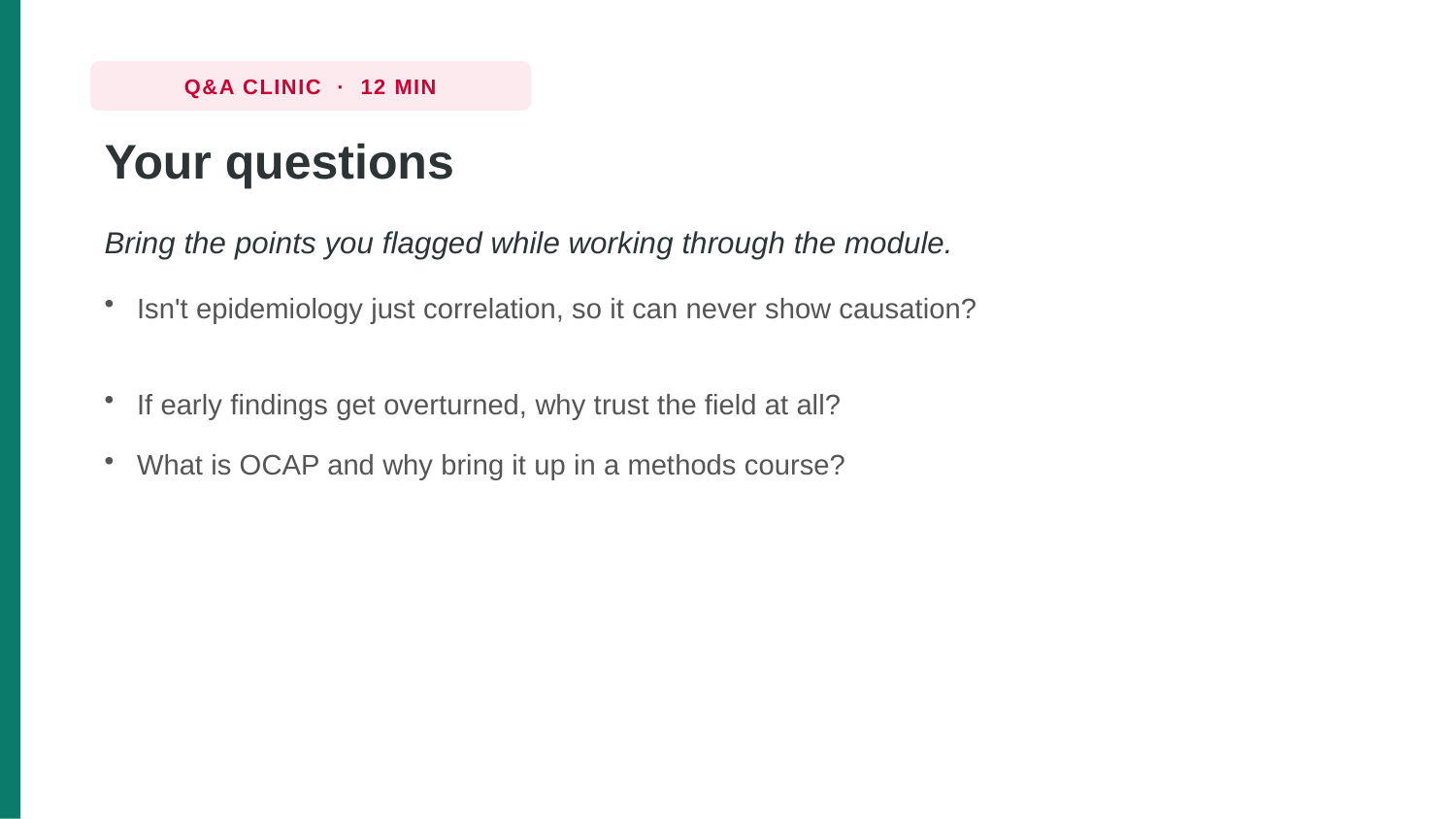

Q&A CLINIC  ·  12 MIN
Your questions
Bring the points you flagged while working through the module.
Isn't epidemiology just correlation, so it can never show causation?
If early findings get overturned, why trust the field at all?
What is OCAP and why bring it up in a methods course?